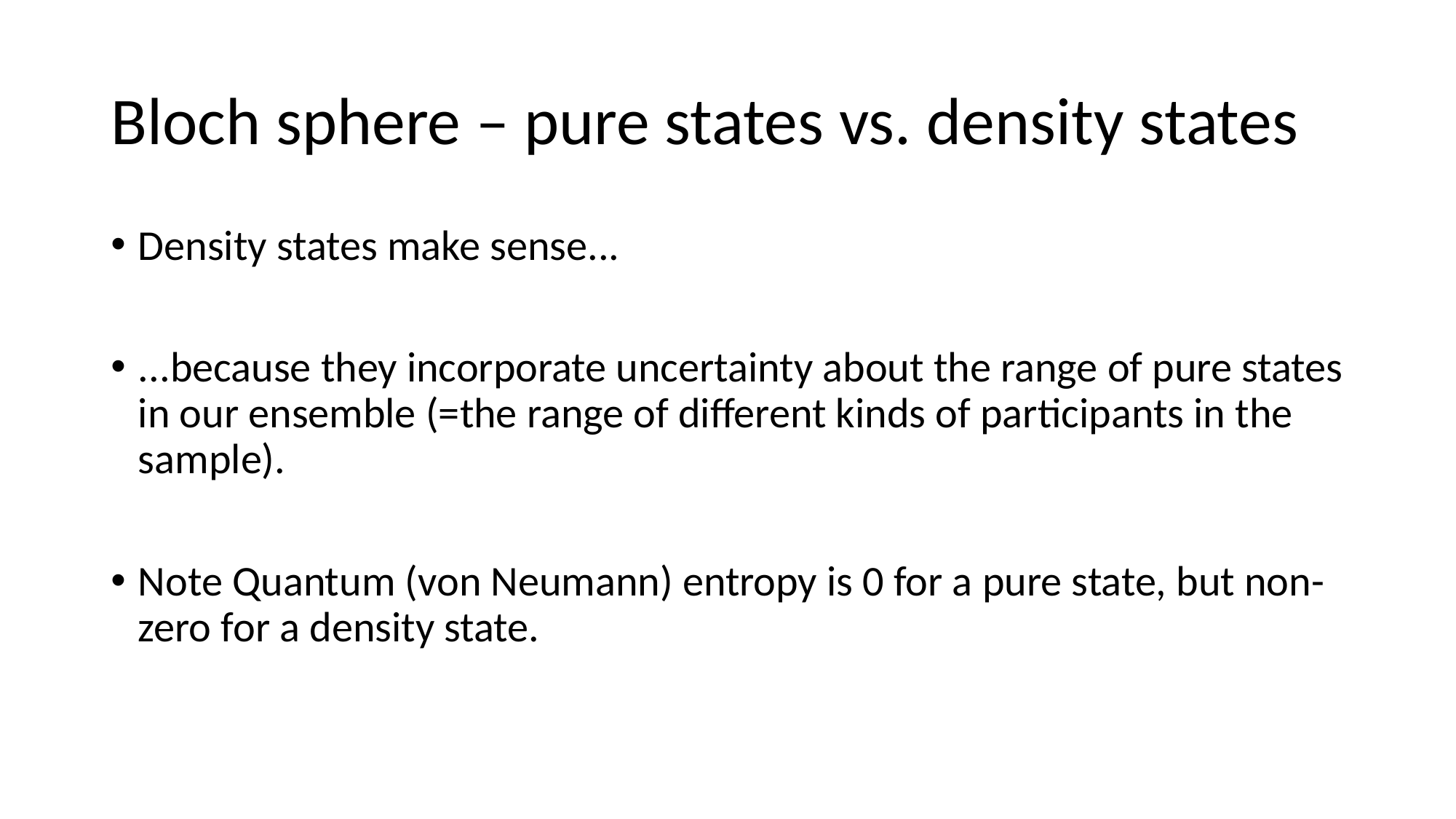

# Bloch sphere – pure states vs. density states
Density states make sense...

...because they incorporate uncertainty about the range of pure states in our ensemble (=the range of different kinds of participants in the sample).

Note Quantum (von Neumann) entropy is 0 for a pure state, but non-zero for a density state.